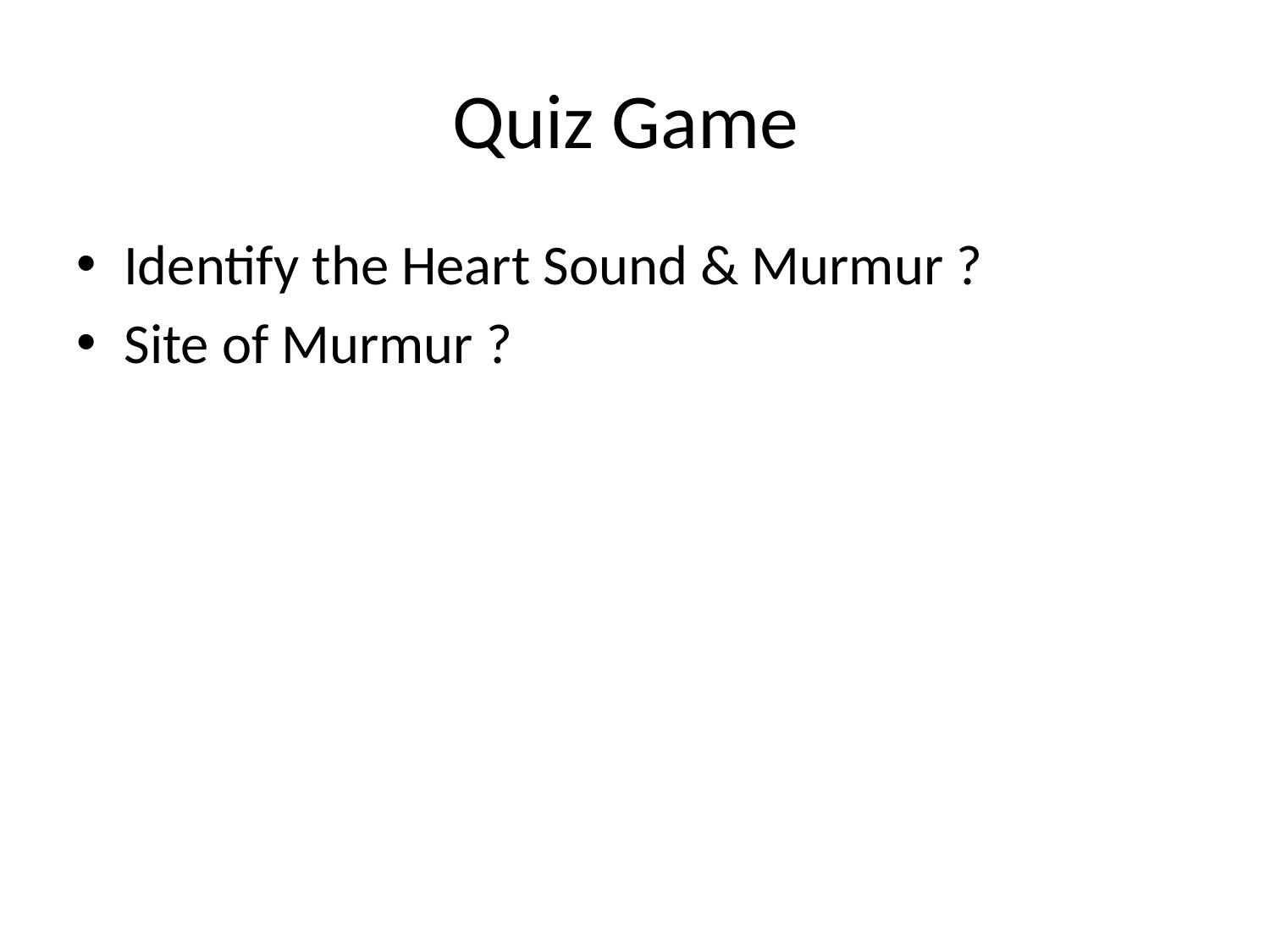

# Quiz Game
Identify the Heart Sound & Murmur ?
Site of Murmur ?